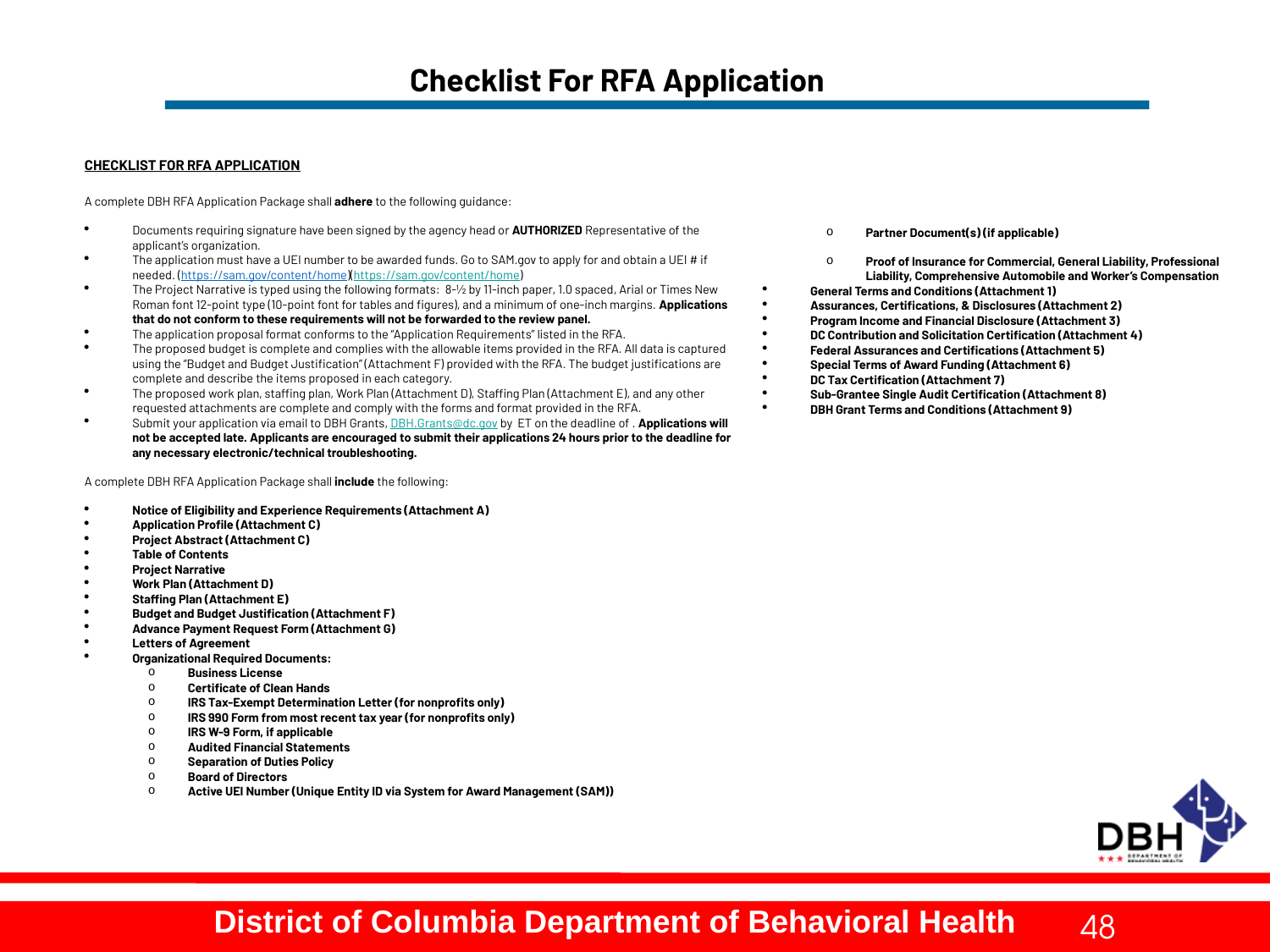

#
Checklist For RFA Application

CHECKLIST FOR RFA APPLICATION
A complete DBH RFA Application Package shall adhere to the following guidance:
Documents requiring signature have been signed by the agency head or AUTHORIZED Representative of the applicant’s organization.
The application must have a UEI number to be awarded funds. Go to SAM.gov to apply for and obtain a UEI # if needed. (https://sam.gov/content/home)(https://sam.gov/content/home)
The Project Narrative is typed using the following formats:  8-½ by 11-inch paper, 1.0 spaced, Arial or Times New Roman font 12-point type (10-point font for tables and figures), and a minimum of one-inch margins. Applications that do not conform to these requirements will not be forwarded to the review panel.
The application proposal format conforms to the “Application Requirements” listed in the RFA.
The proposed budget is complete and complies with the allowable items provided in the RFA. All data is captured using the “Budget and Budget Justification” (Attachment F) provided with the RFA. The budget justifications are complete and describe the items proposed in each category.
The proposed work plan, staffing plan, Work Plan (Attachment D), Staffing Plan (Attachment E), and any other requested attachments are complete and comply with the forms and format provided in the RFA.
Submit your application via email to DBH Grants, DBH.Grants@dc.gov by  ET on the deadline of . Applications will not be accepted late. Applicants are encouraged to submit their applications 24 hours prior to the deadline for any necessary electronic/technical troubleshooting.
A complete DBH RFA Application Package shall include the following:
Notice of Eligibility and Experience Requirements (Attachment A)
Application Profile (Attachment C)
Project Abstract (Attachment C)
Table of Contents
Project Narrative
Work Plan (Attachment D)
Staffing Plan (Attachment E)
Budget and Budget Justification (Attachment F)
Advance Payment Request Form (Attachment G)
Letters of Agreement
Organizational Required Documents:
Business License
Certificate of Clean Hands
IRS Tax-Exempt Determination Letter (for nonprofits only)
IRS 990 Form from most recent tax year (for nonprofits only)
IRS W-9 Form, if applicable
Audited Financial Statements
Separation of Duties Policy
Board of Directors
Active UEI Number (Unique Entity ID via System for Award Management (SAM))
Partner Document(s) (if applicable)
Proof of Insurance for Commercial, General Liability, Professional Liability, Comprehensive Automobile and Worker’s Compensation
General Terms and Conditions (Attachment 1)
Assurances, Certifications, & Disclosures (Attachment 2)
Program Income and Financial Disclosure (Attachment 3)
DC Contribution and Solicitation Certification (Attachment 4)
Federal Assurances and Certifications (Attachment 5)
Special Terms of Award Funding (Attachment 6)
DC Tax Certification (Attachment 7)
Sub-Grantee Single Audit Certification (Attachment 8)
DBH Grant Terms and Conditions (Attachment 9)
48